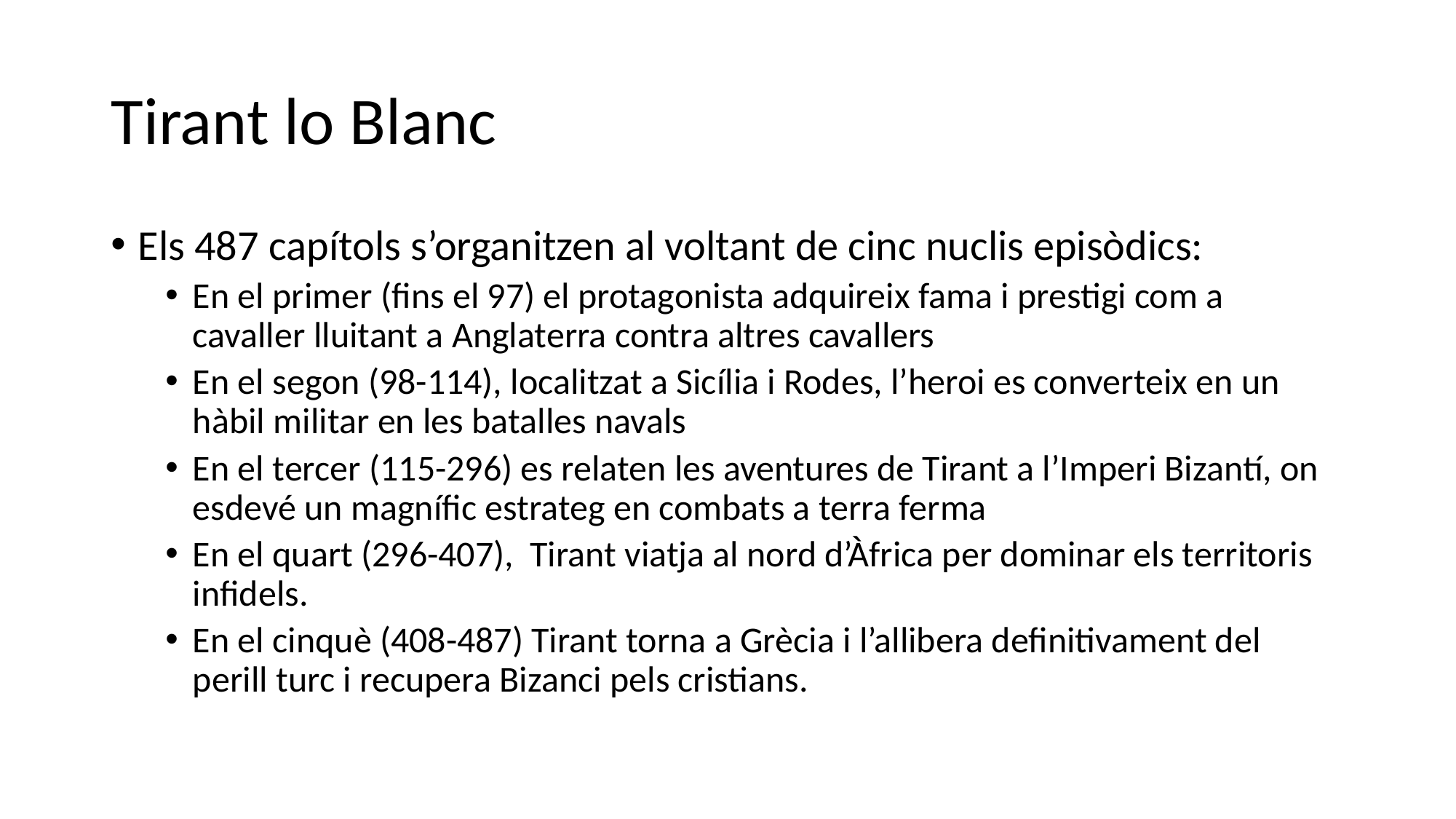

# Tirant lo Blanc
Els 487 capítols s’organitzen al voltant de cinc nuclis episòdics:
En el primer (fins el 97) el protagonista adquireix fama i prestigi com a cavaller lluitant a Anglaterra contra altres cavallers
En el segon (98-114), localitzat a Sicília i Rodes, l’heroi es converteix en un hàbil militar en les batalles navals
En el tercer (115-296) es relaten les aventures de Tirant a l’Imperi Bizantí, on esdevé un magnífic estrateg en combats a terra ferma
En el quart (296-407),  Tirant viatja al nord d’Àfrica per dominar els territoris infidels.
En el cinquè (408-487) Tirant torna a Grècia i l’allibera definitivament del perill turc i recupera Bizanci pels cristians.